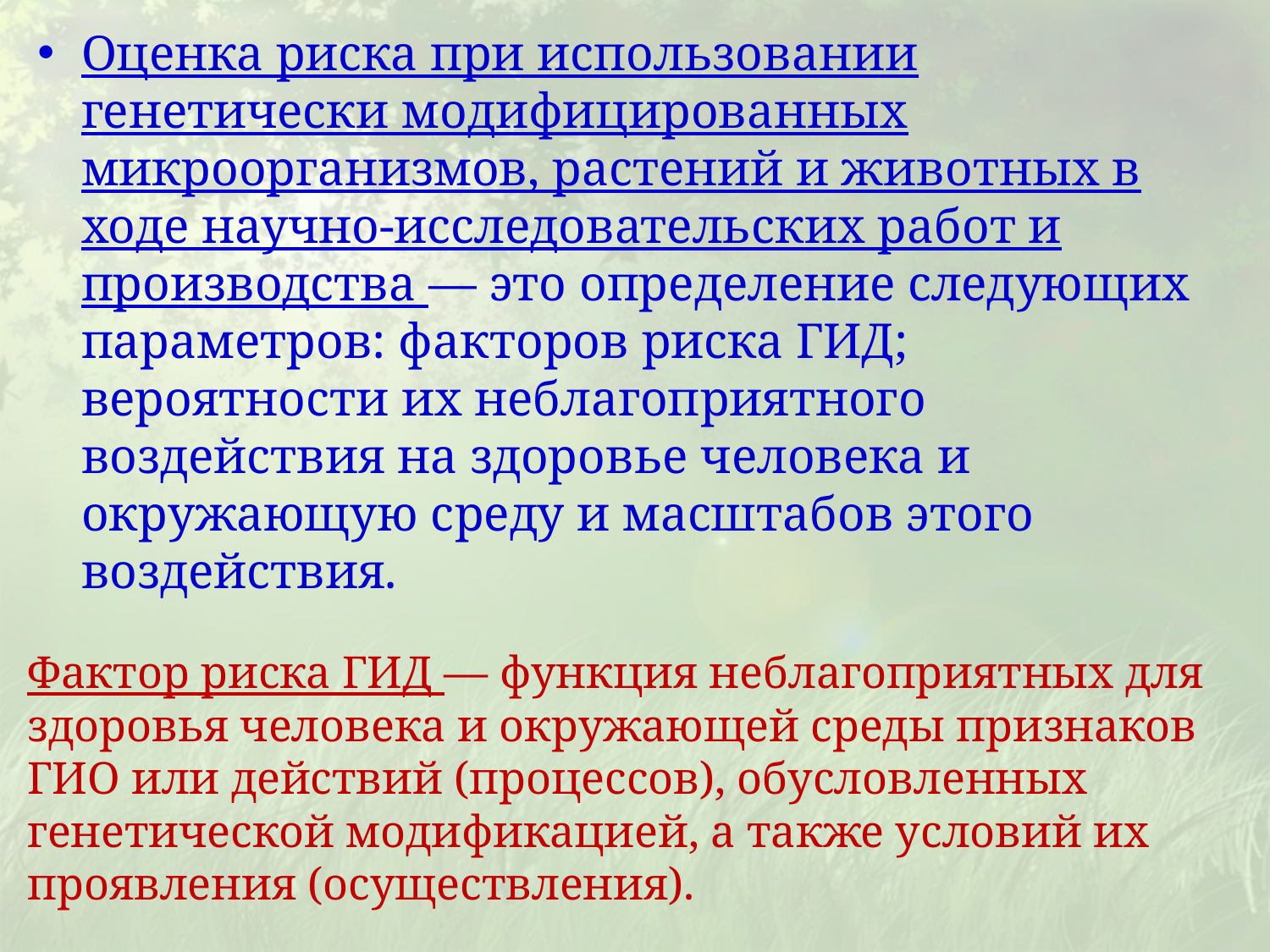

Оценка риска при использовании генетически модифицированных микроорганизмов, растений и животных в ходе научно-исследовательских работ и производства — это определение следующих параметров: факторов риска ГИД; вероятности их неблагоприятного воздействия на здоровье человека и окружающую среду и масштабов этого воздействия.
Фактор риска ГИД — функция неблагоприятных для здоровья человека и окружающей среды признаков ГИО или действий (процессов), обусловленных генетической модификацией, а также условий их проявления (осуществления).